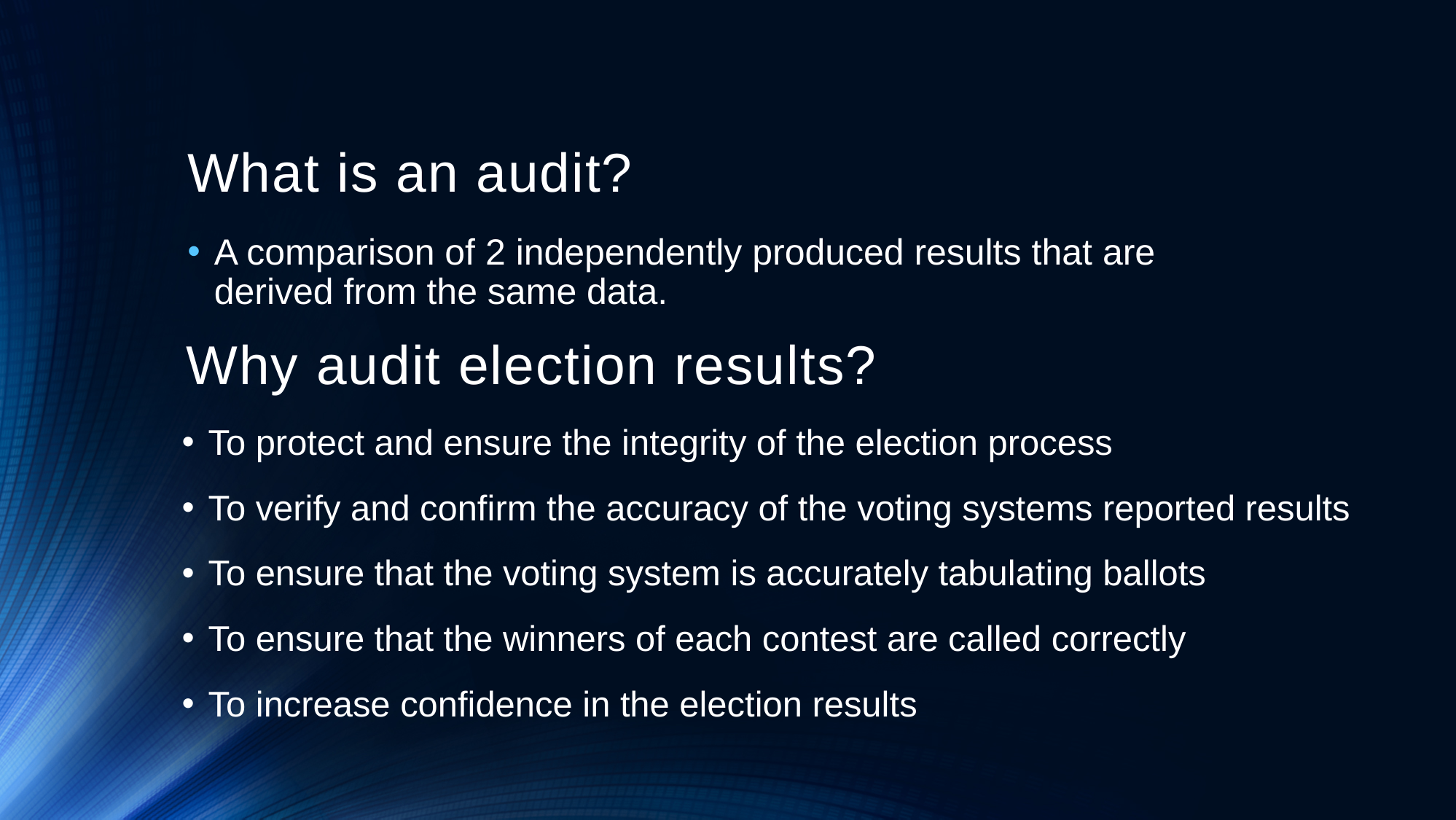

What is an audit?
A comparison of 2 independently produced results that are derived from the same data.
Why audit election results?
To protect and ensure the integrity of the election process
To verify and confirm the accuracy of the voting systems reported results
To ensure that the voting system is accurately tabulating ballots
To ensure that the winners of each contest are called correctly
To increase confidence in the election results